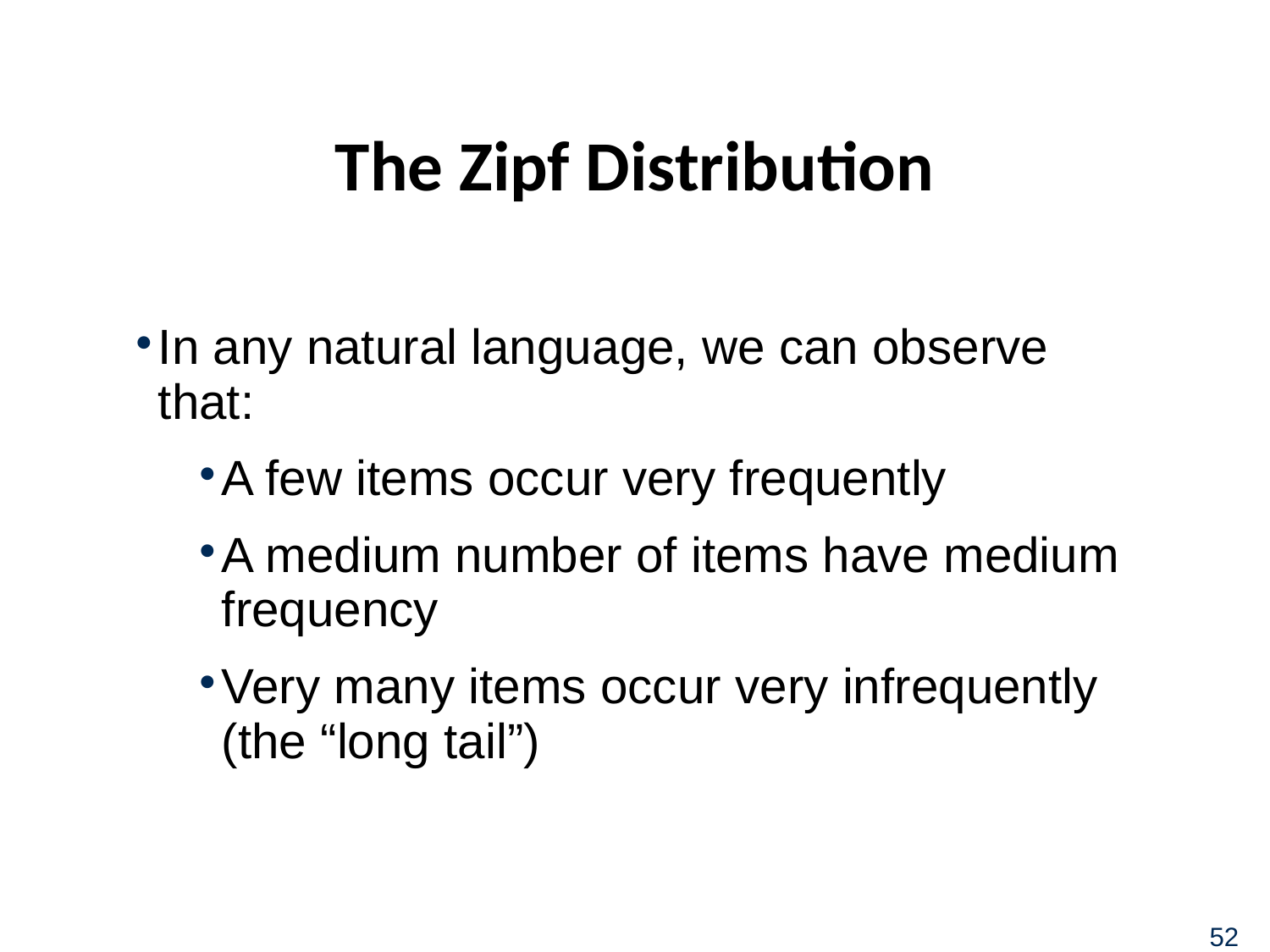

# The Zipf Distribution

In any natural language, we can observe that:
A few items occur very frequently
A medium number of items have medium frequency
Very many items occur very infrequently (the “long tail”)
52